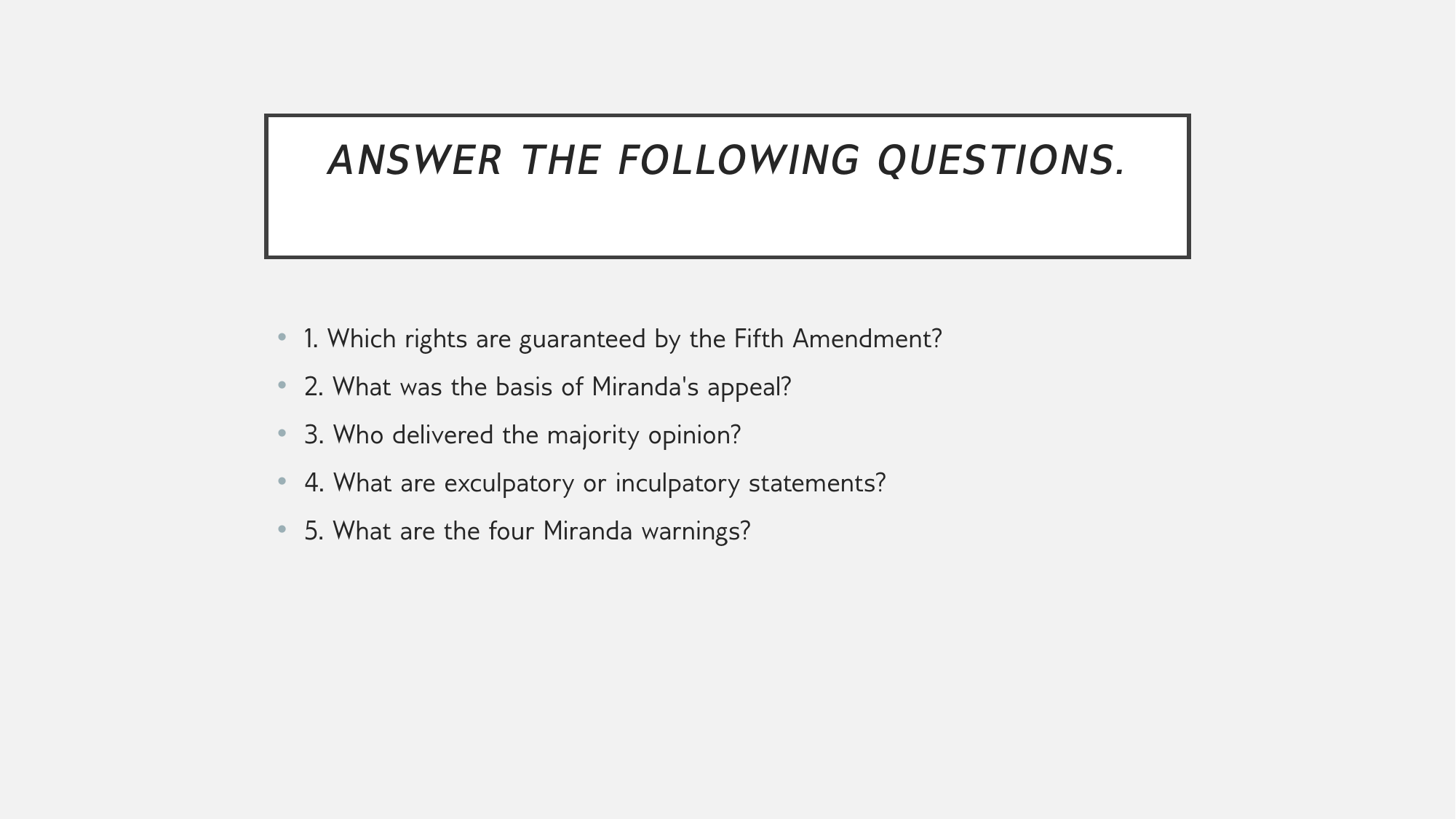

# Answer the following questions.
1. Which rights are guaranteed by the Fifth Amendment?
2. What was the basis of Miranda's appeal?
3. Who delivered the majority opinion?
4. What are exculpatory or inculpatory statements?
5. What are the four Miranda warnings?